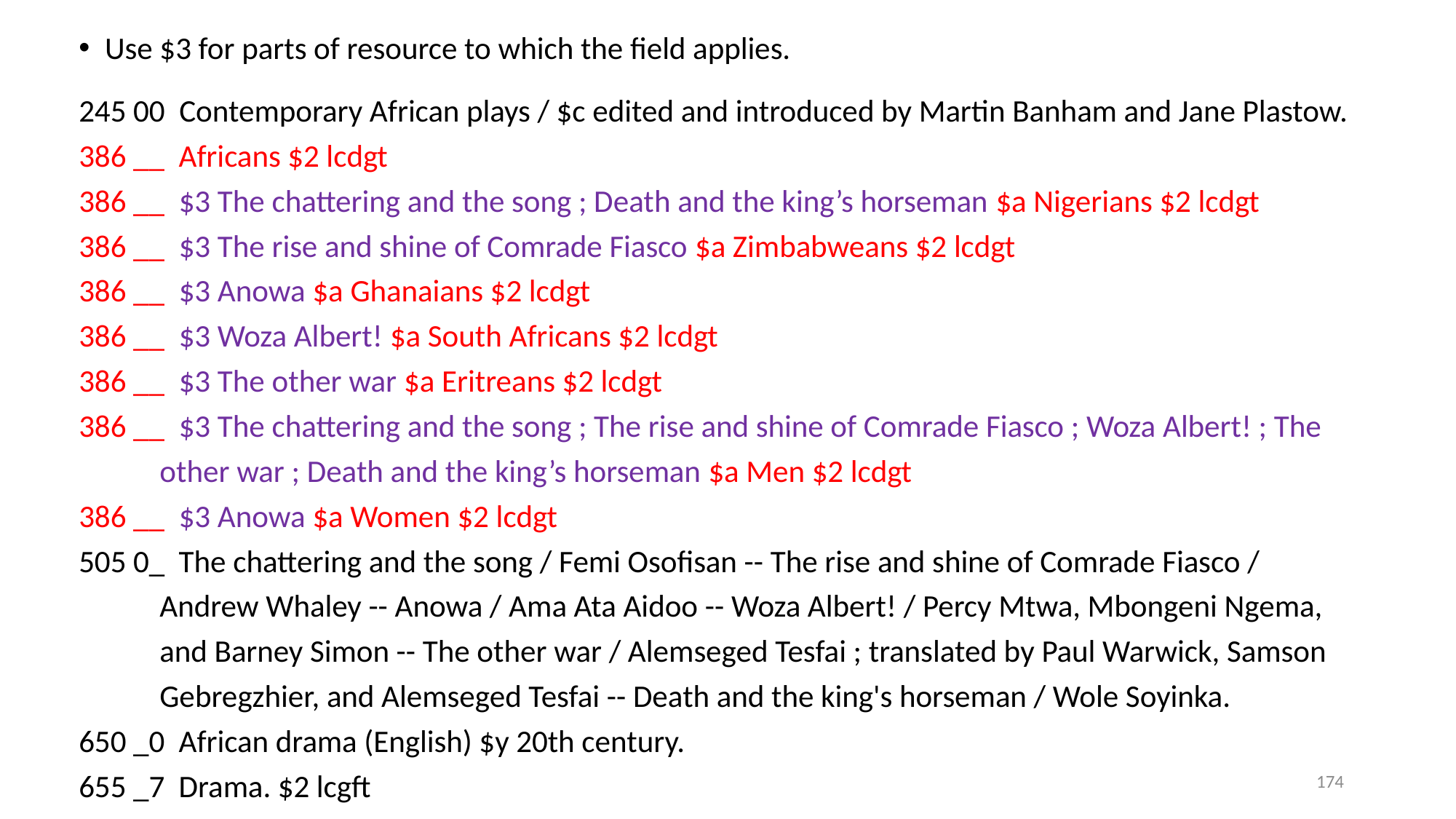

Use $3 for parts of resource to which the field applies.
245 00  Contemporary African plays / $c edited and introduced by Martin Banham and Jane Plastow.
386 __  Africans $2 lcdgt
386 __  $3 The chattering and the song ; Death and the king’s horseman $a Nigerians $2 lcdgt
386 __  $3 The rise and shine of Comrade Fiasco $a Zimbabweans $2 lcdgt
386 __  $3 Anowa $a Ghanaians $2 lcdgt
386 __  $3 Woza Albert! $a South Africans $2 lcdgt
386 __  $3 The other war $a Eritreans $2 lcdgt
386 __  $3 The chattering and the song ; The rise and shine of Comrade Fiasco ; Woza Albert! ; The
	other war ; Death and the king’s horseman $a Men $2 lcdgt
386 __  $3 Anowa $a Women $2 lcdgt
505 0_  The chattering and the song / Femi Osofisan -- The rise and shine of Comrade Fiasco /
 	Andrew Whaley -- Anowa / Ama Ata Aidoo -- Woza Albert! / Percy Mtwa, Mbongeni Ngema,
	and Barney Simon -- The other war / Alemseged Tesfai ; translated by Paul Warwick, Samson
	Gebregzhier, and Alemseged Tesfai -- Death and the king's horseman / Wole Soyinka.
650 _0  African drama (English) $y 20th century.
655 _7  Drama. $2 lcgft

174